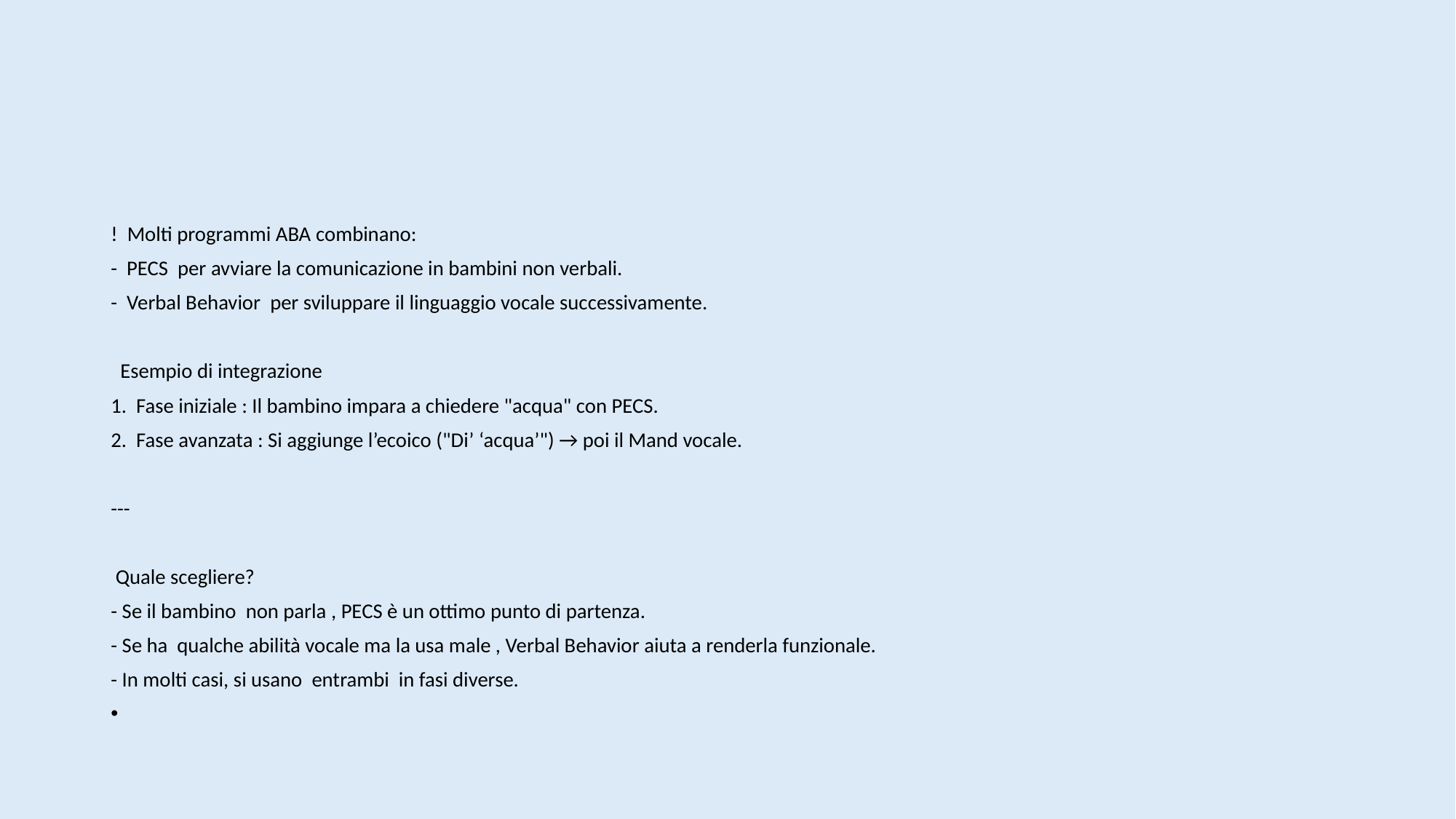

#
!  Molti programmi ABA combinano:
-  PECS  per avviare la comunicazione in bambini non verbali.
-  Verbal Behavior  per sviluppare il linguaggio vocale successivamente.

  Esempio di integrazione
1.  Fase iniziale : Il bambino impara a chiedere "acqua" con PECS.
2.  Fase avanzata : Si aggiunge l’ecoico ("Di’ ‘acqua’") → poi il Mand vocale.

---

 Quale scegliere?
- Se il bambino  non parla , PECS è un ottimo punto di partenza.
- Se ha  qualche abilità vocale ma la usa male , Verbal Behavior aiuta a renderla funzionale.
- In molti casi, si usano  entrambi  in fasi diverse.